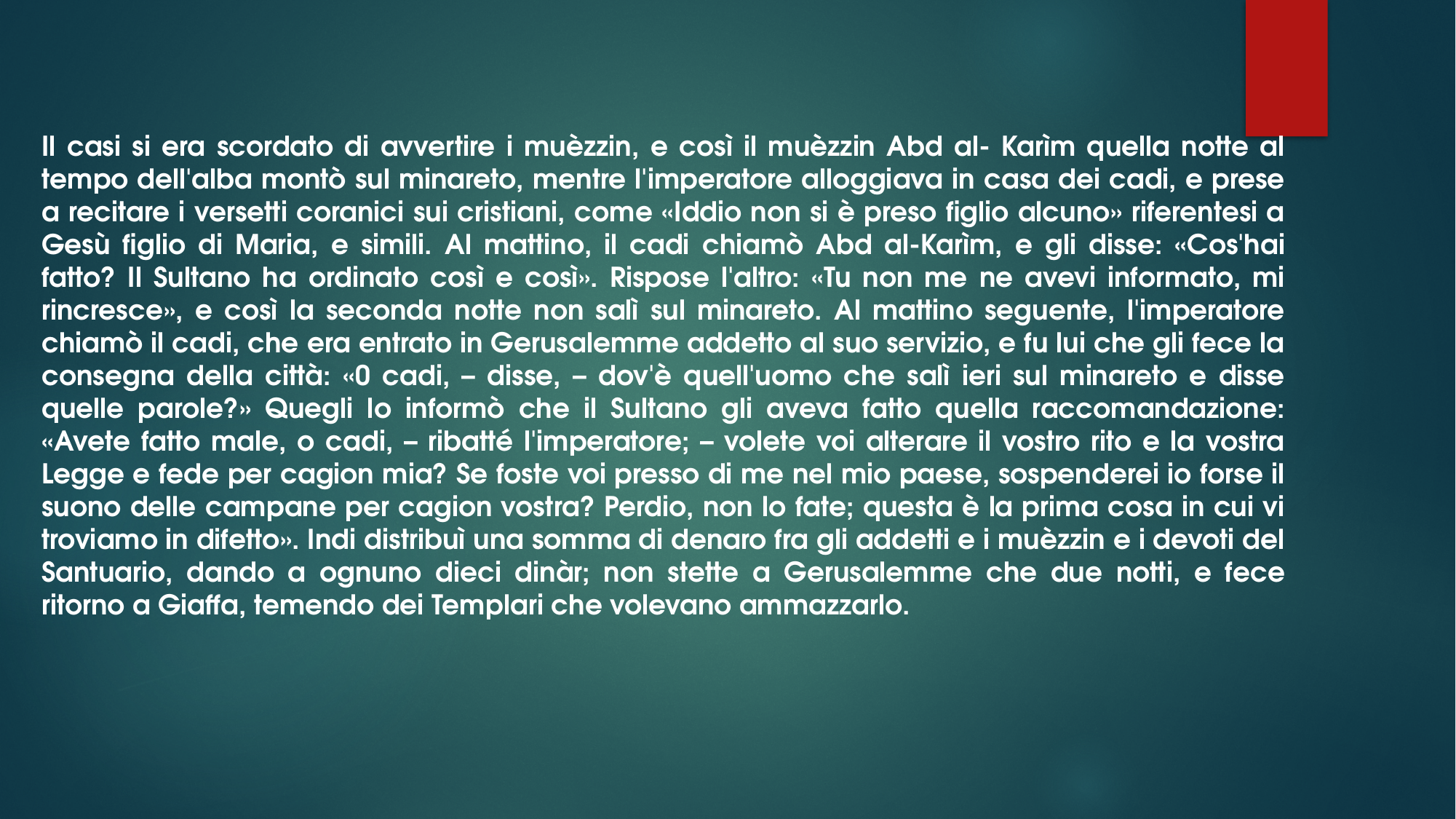

Il casi si era scordato di avvertire i muèzzin, e così il muèzzin Abd al- Karìm quella notte al tempo dell'alba montò sul minareto, mentre l'imperatore alloggiava in casa dei cadi, e prese a recitare i versetti coranici sui cristiani, come «Iddio non si è preso figlio alcuno» riferentesi a Gesù figlio di Maria, e simili. Al mattino, il cadi chiamò Abd al-Karìm, e gli disse: «Cos'hai fatto? Il Sultano ha ordinato così e così». Rispose l'altro: «Tu non me ne avevi informato, mi rincresce», e così la seconda notte non salì sul minareto. Al mattino seguente, l'imperatore chiamò il cadi, che era entrato in Gerusalemme addetto al suo servizio, e fu lui che gli fece la consegna della città: «0 cadi, – disse, – dov'è quell'uomo che salì ieri sul minareto e disse quelle parole?» Quegli lo informò che il Sultano gli aveva fatto quella raccomandazione: «Avete fatto male, o cadi, – ribatté l'imperatore; – volete voi alterare il vostro rito e la vostra Legge e fede per cagion mia? Se foste voi presso di me nel mio paese, sospenderei io forse il suono delle campane per cagion vostra? Perdio, non lo fate; questa è la prima cosa in cui vi troviamo in difetto». Indi distribuì una somma di denaro fra gli addetti e i muèzzin e i devoti del Santuario, dando a ognuno dieci dinàr; non stette a Gerusalemme che due notti, e fece ritorno a Giaffa, temendo dei Templari che volevano ammazzarlo.